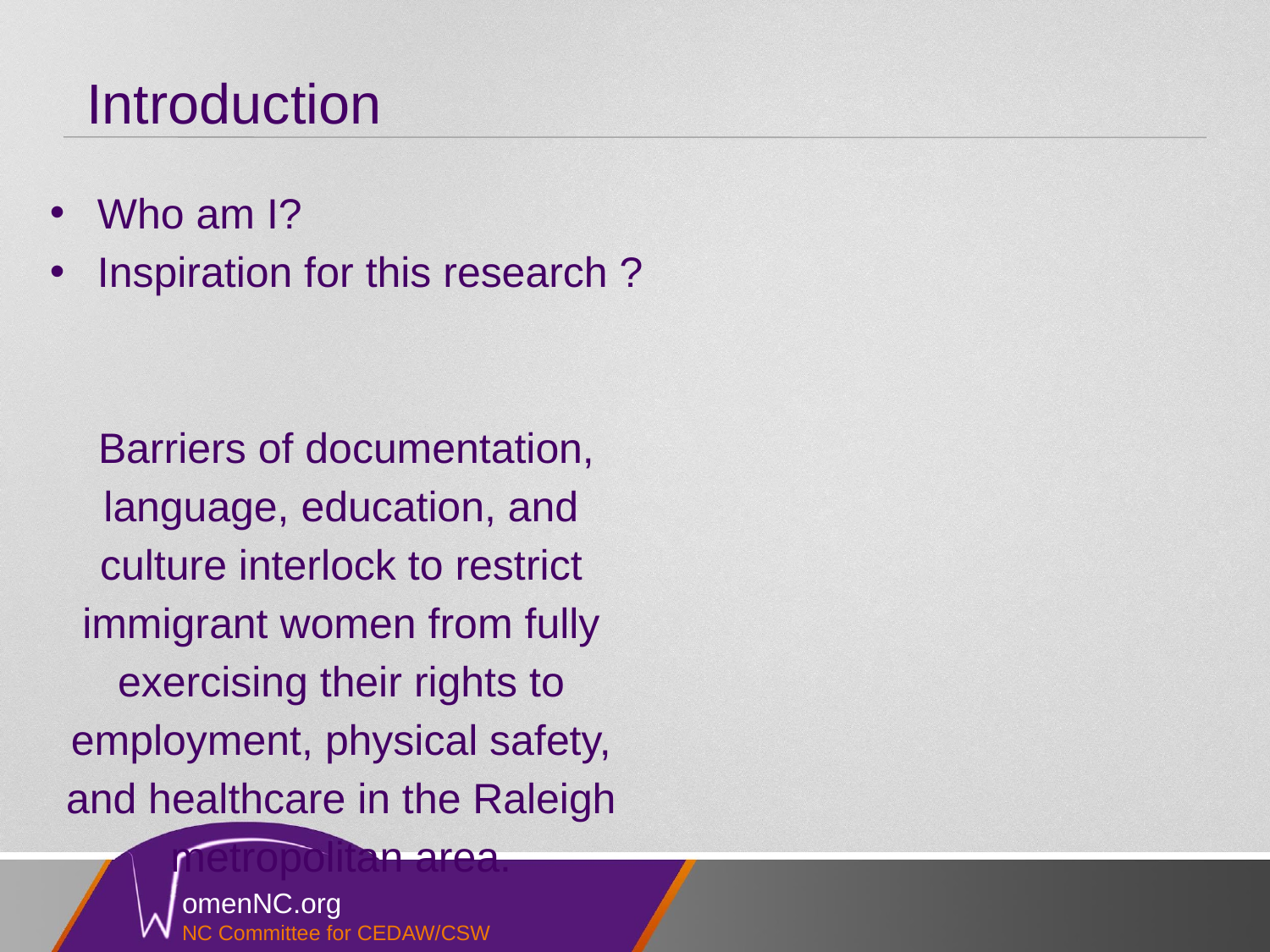

# Introduction
Who am I?
Inspiration for this research ?

 Barriers of documentation, language, education, and culture interlock to restrict immigrant women from fully exercising their rights to employment, physical safety, and healthcare in the Raleigh metropolitan area.